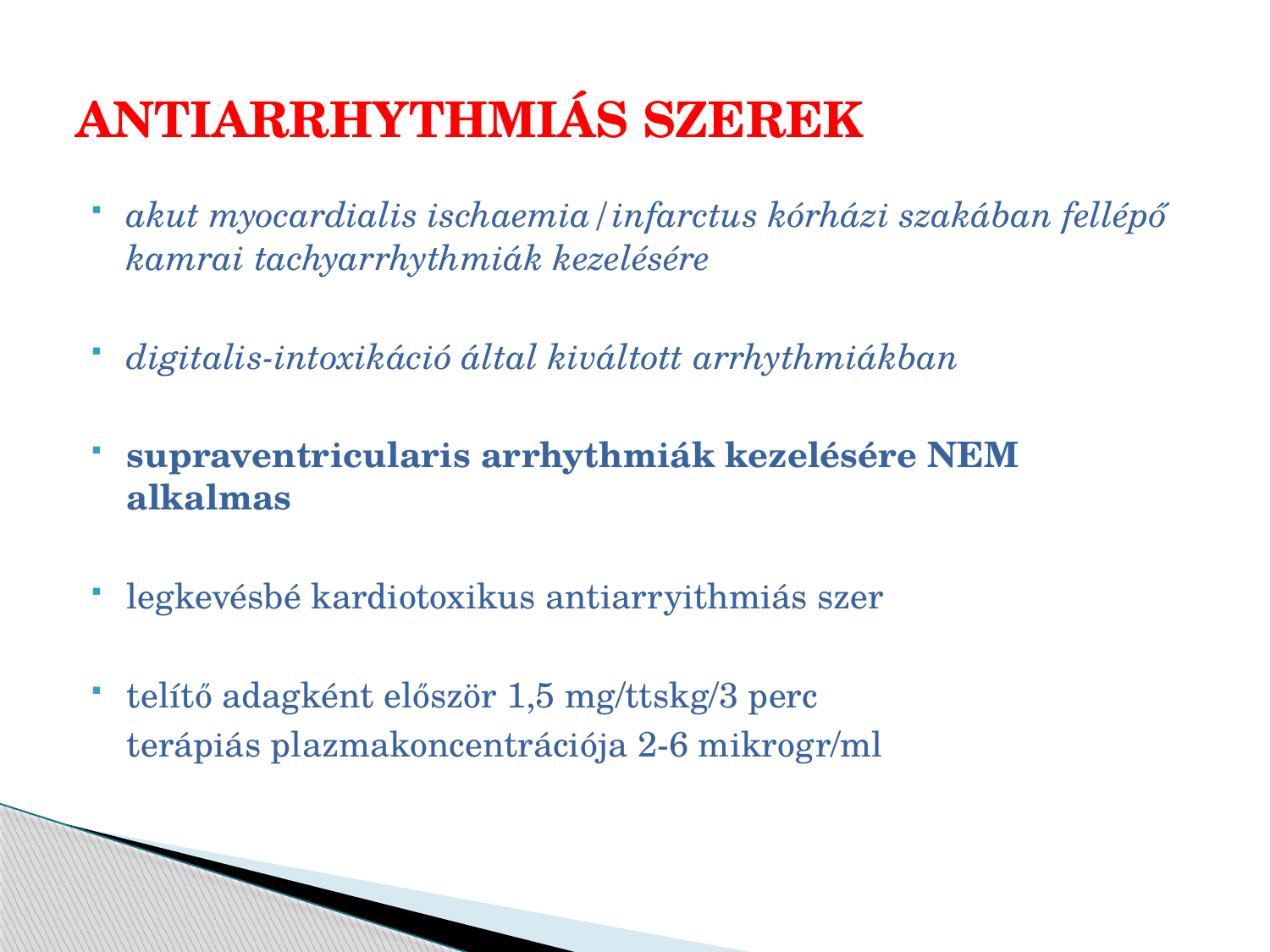

# ANTIARRHYTHMIÁS SZEREK
akut myocardialis ischaemia/infarctus kórházi szakában fellépő kamrai tachyarrhythmiák kezelésére

digitalis-intoxikáció által kiváltott arrhythmiákban

supraventricularis arrhythmiák kezelésére NEM alkalmas

legkevésbé kardiotoxikus antiarryithmiás szer

telítő adagként először 1,5 mg/ttskg/3 perc
	terápiás plazmakoncentrációja 2-6 mikrogr/ml